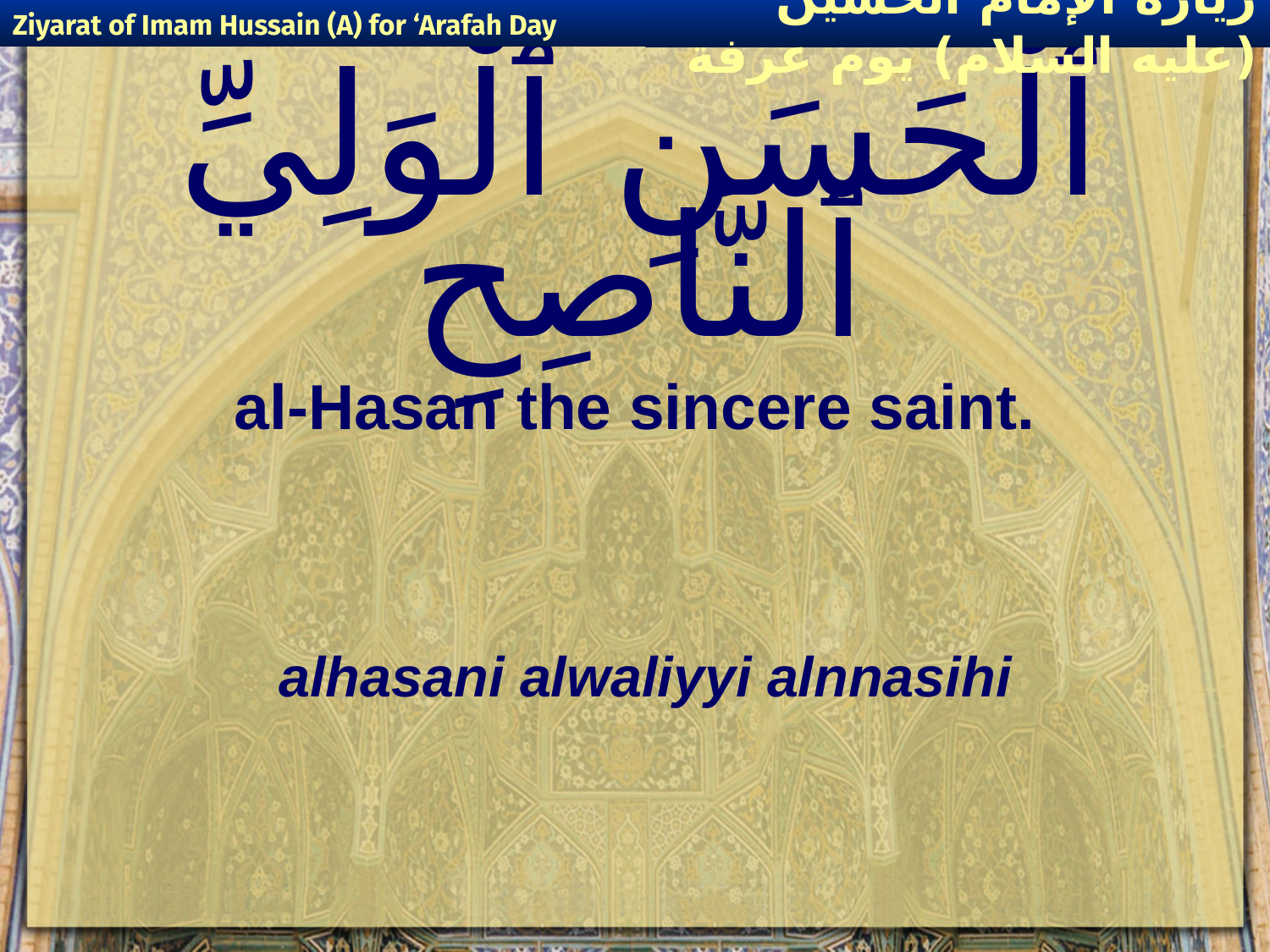

Ziyarat of Imam Hussain (A) for ‘Arafah Day
زيارة الإمام الحسين (عليه السلام) يوم عرفة
# ٱلْحَسَنِ ٱلْوَلِيِّ ٱلنَّاصِحِ
al-Hasan the sincere saint.
alhasani alwaliyyi alnnasihi